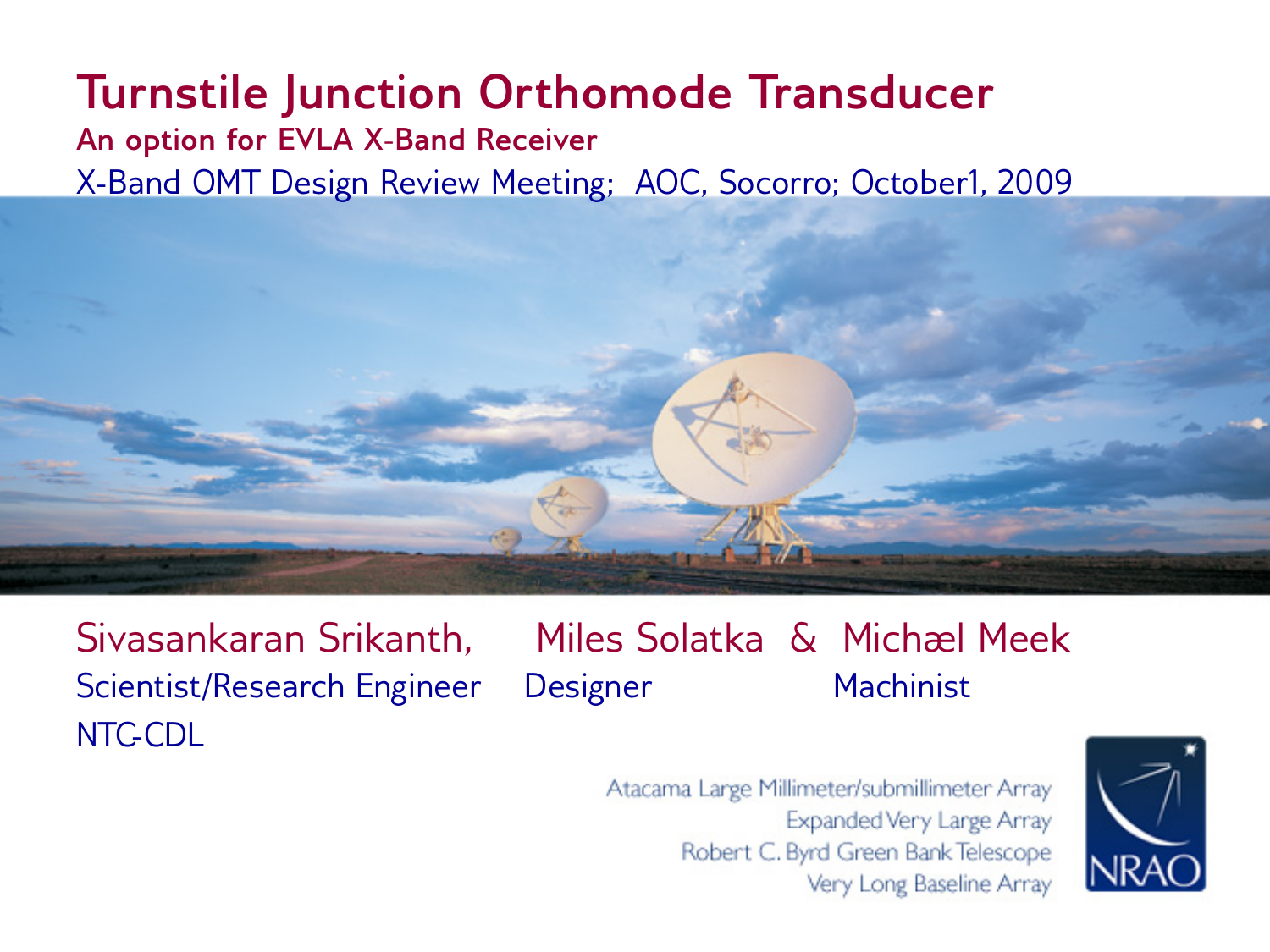

# Turnstile Junction Orthomode Transducer An option for EVLA X-Band Receiver
X-Band OMT Design Review Meeting;  AOC, Socorro; October1, 2009
Sivasankaran Srikanth,     Miles Solatka  &  Michael Meek

Scientist/Research Engineer    Designer                 Machinist
NTC-CDL